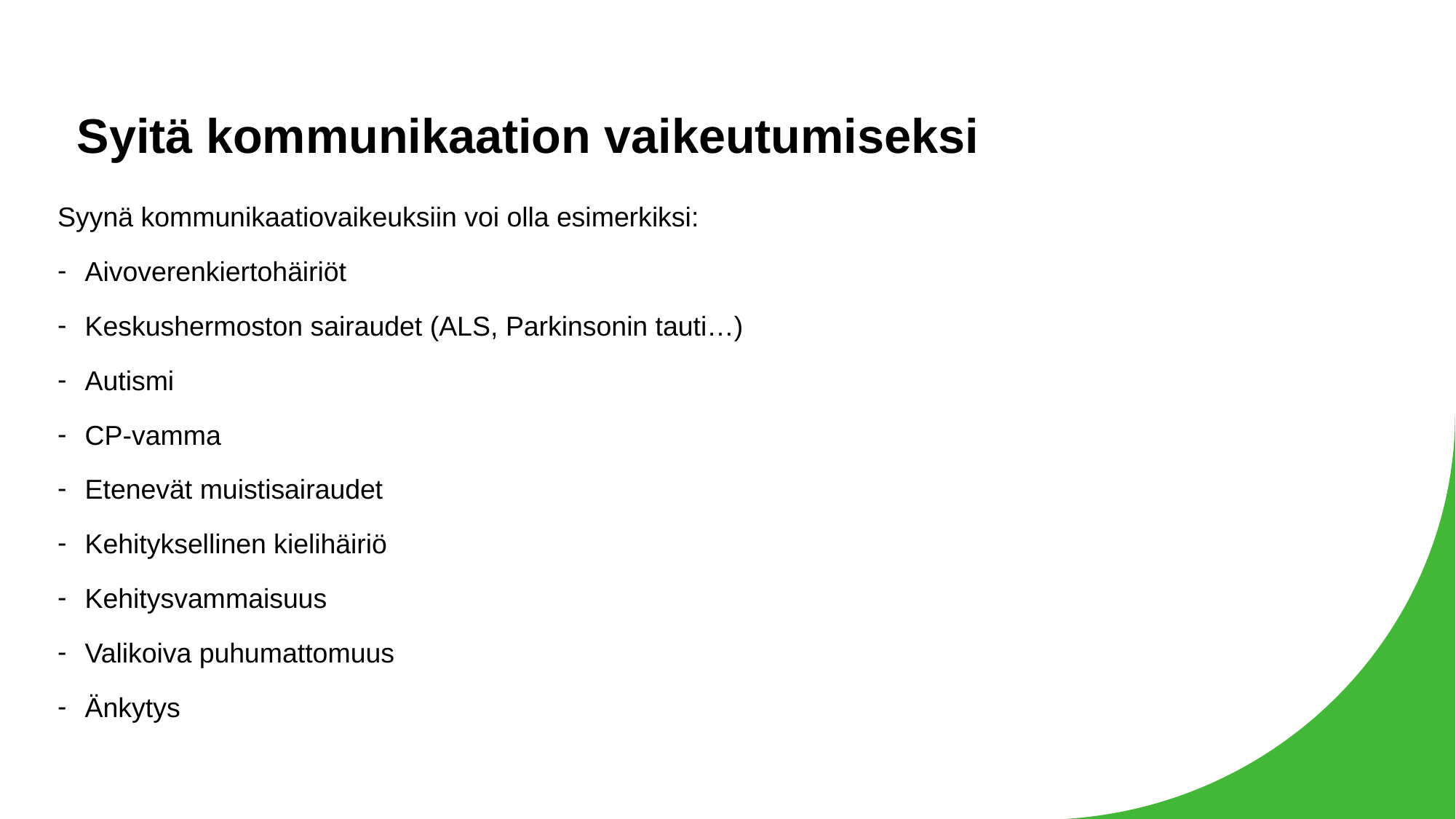

# Syitä kommunikaation vaikeutumiseksi
Syynä kommunikaatiovaikeuksiin voi olla esimerkiksi:
Aivoverenkiertohäiriöt
Keskushermoston sairaudet (ALS, Parkinsonin tauti…)
Autismi
CP-vamma
Etenevät muistisairaudet
Kehityksellinen kielihäiriö
Kehitysvammaisuus
Valikoiva puhumattomuus
Änkytys